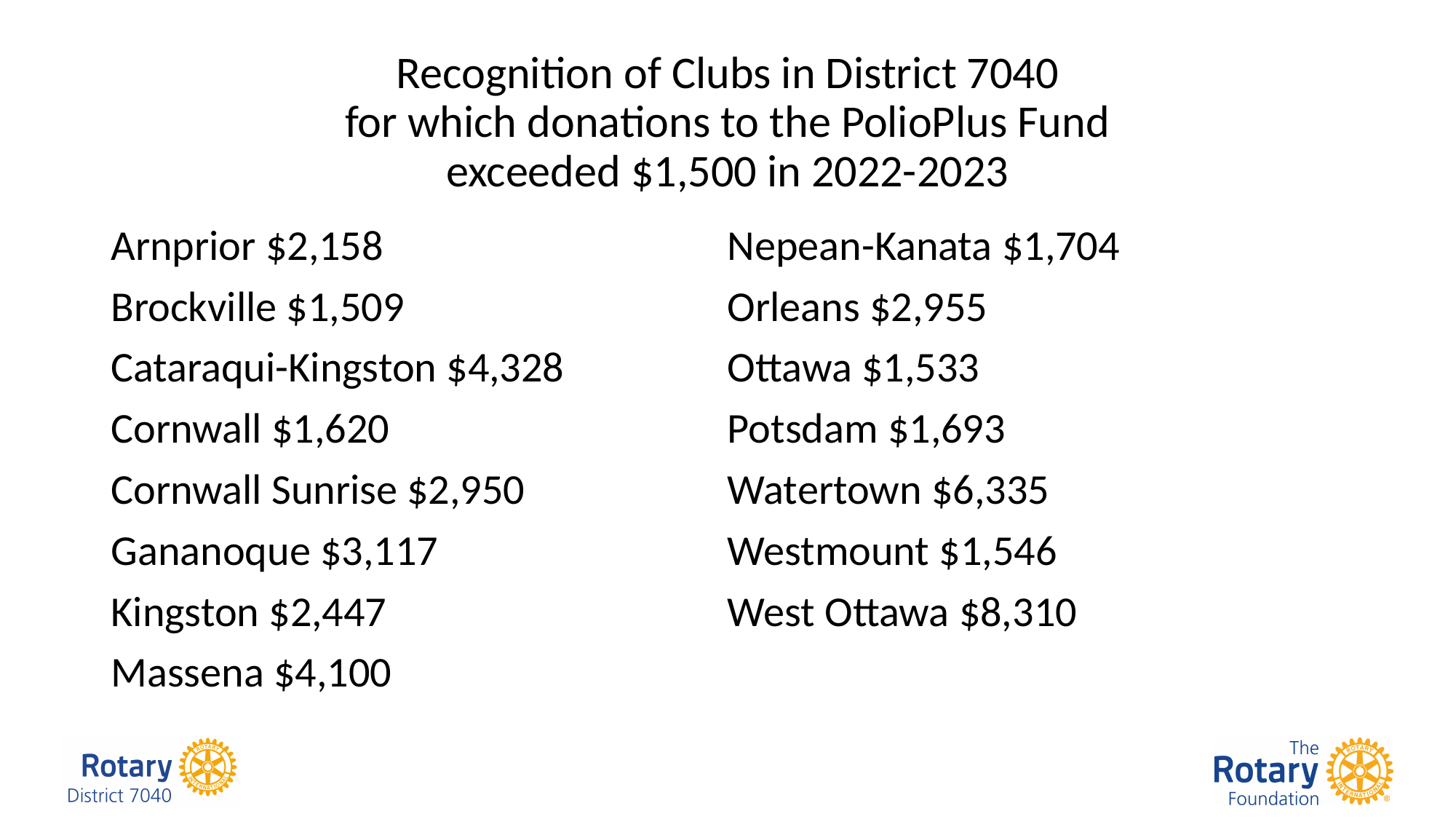

# Recognition of Clubs in District 7040 for which donations to the PolioPlus Fund exceeded $1,500 in 2022-2023
Arnprior $2,158
Brockville $1,509
Cataraqui-Kingston $4,328
Cornwall $1,620
Cornwall Sunrise $2,950
Gananoque $3,117
Kingston $2,447
Massena $4,100
Nepean-Kanata $1,704
Orleans $2,955
Ottawa $1,533
Potsdam $1,693
Watertown $6,335
Westmount $1,546
West Ottawa $8,310